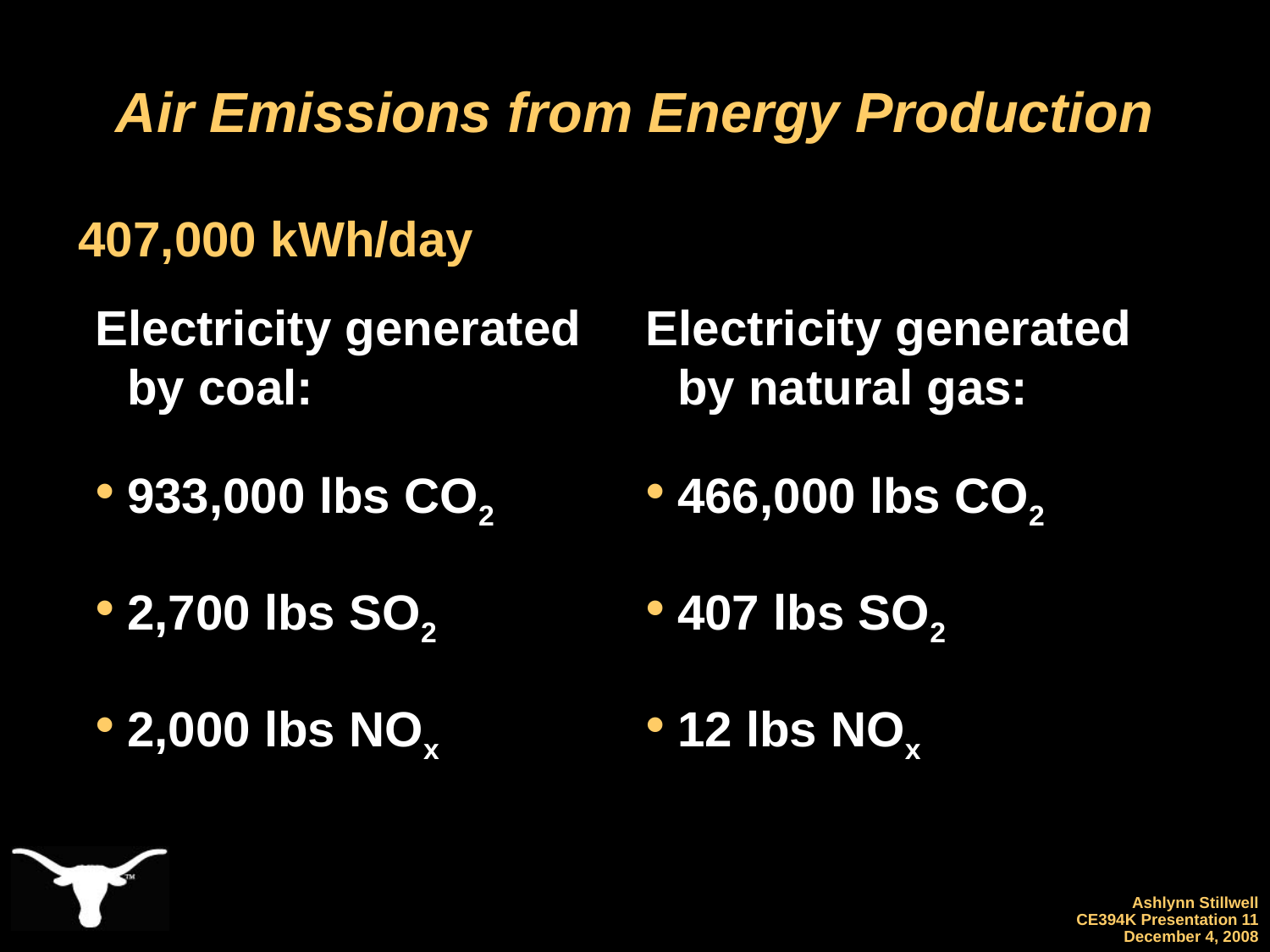

# Air Emissions from Energy Production
407,000 kWh/day
Electricity generated by coal:
933,000 lbs CO2
2,700 lbs SO2
2,000 lbs NOx
Electricity generated by natural gas:
466,000 lbs CO2
407 lbs SO2
12 lbs NOx